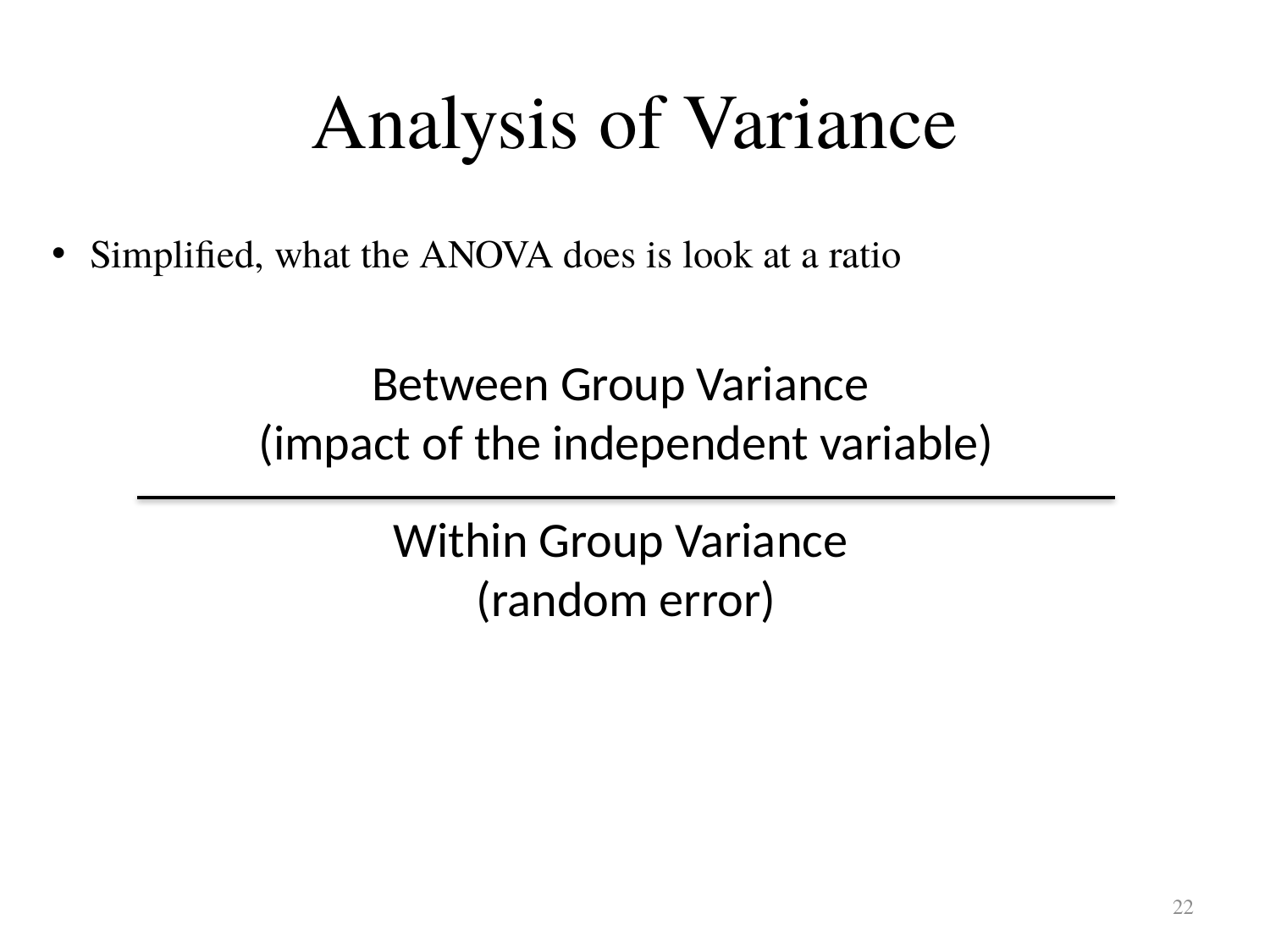

# Analysis of Variance
Simplified, what the ANOVA does is look at a ratio
Between Group Variance
(impact of the independent variable)
Within Group Variance
(random error)

22